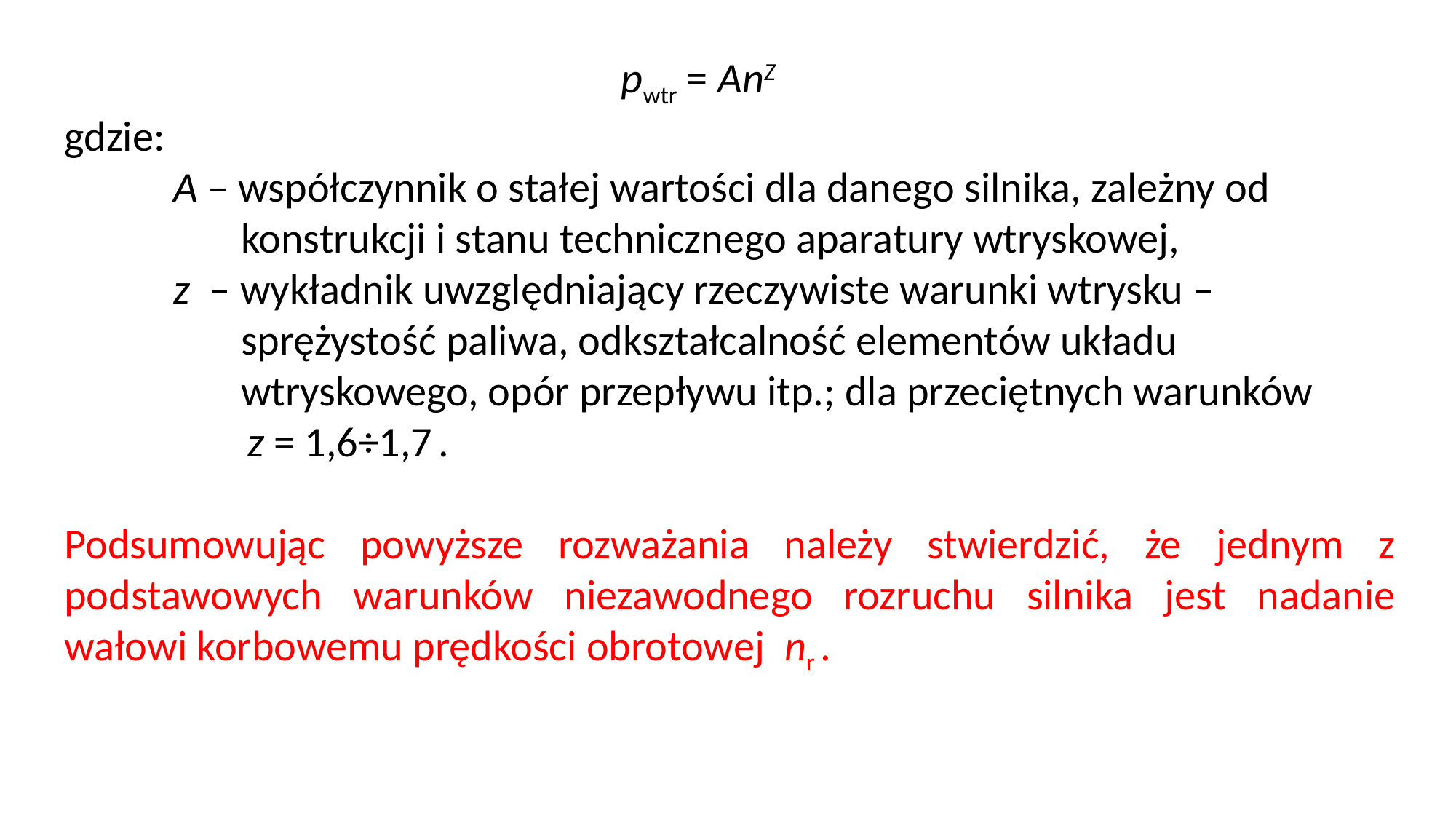

pwtr = AnZ
gdzie:
	A – współczynnik o stałej wartości dla danego silnika, zależny od 		       konstrukcji i stanu technicznego aparatury wtryskowej,
	z  – wykładnik uwzględniający rzeczywiste warunki wtrysku – 			       sprężystość paliwa, odkształ­calność elementów układu    			       wtryskowego, opór przepływu itp.; dla przeciętnych warunków
                   z = 1,6÷1,7 .

Podsumowując powyższe rozważania należy stwierdzić, że jednym z podstawowych warunków niezawodnego rozruchu silnika jest nadanie wałowi korbowemu prędkości obrotowej  nr .